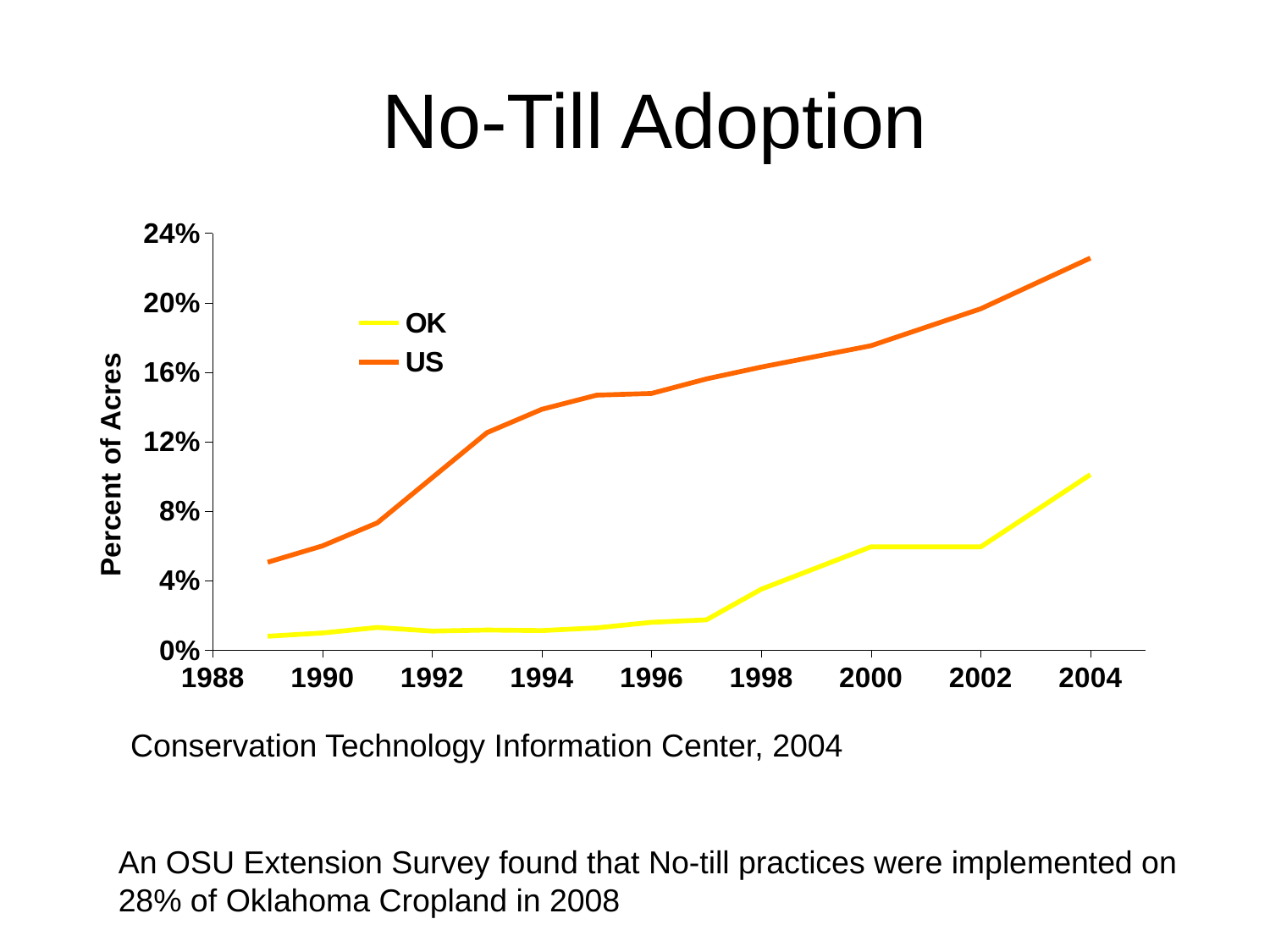

# No-Till Adoption

### Chart

| Category |  |  |
|---|---|---|
Conservation Technology Information Center, 2004
An OSU Extension Survey found that No-till practices were implemented on 28% of Oklahoma Cropland in 2008